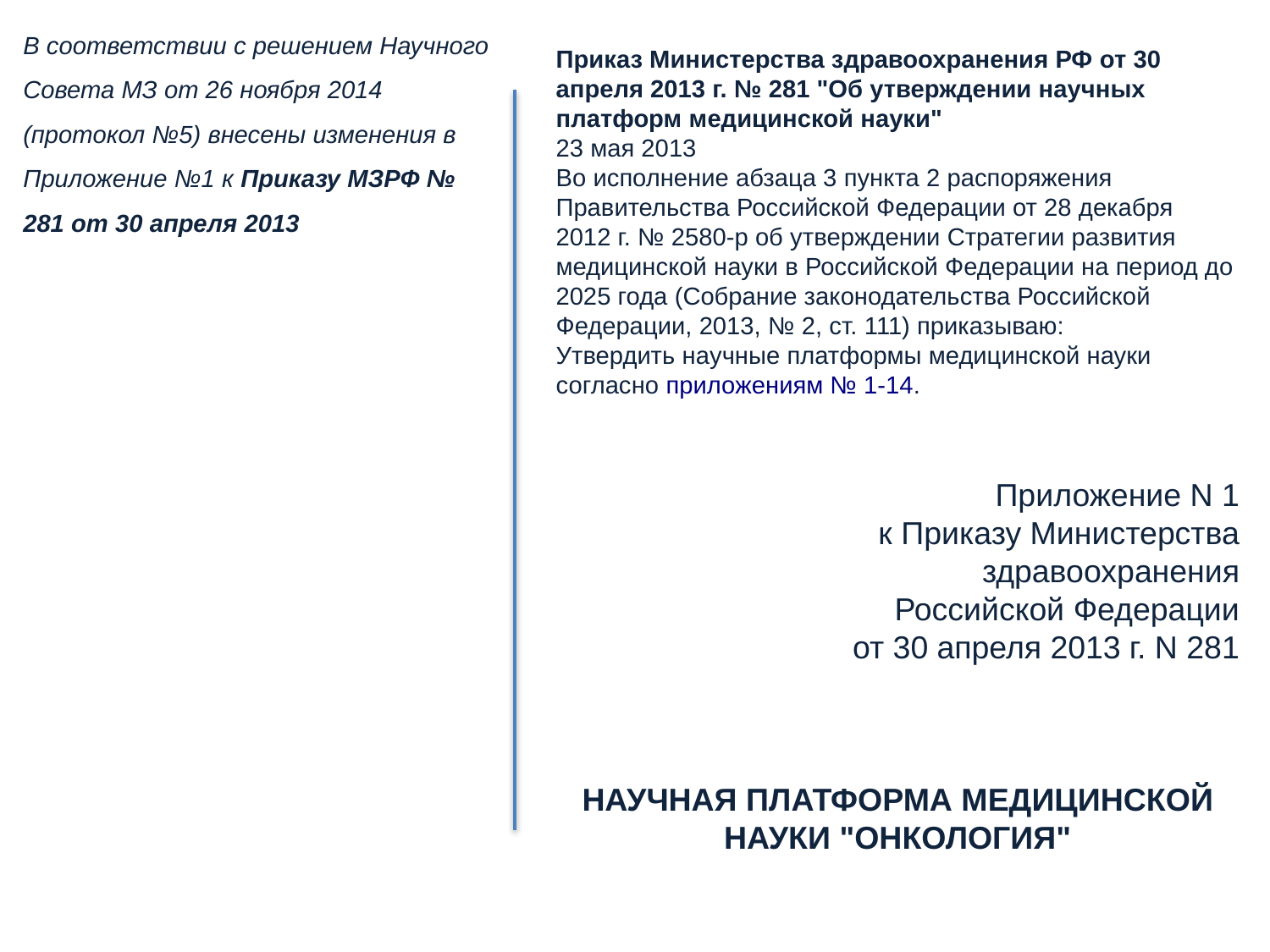

В соответствии с решением Научного Совета МЗ от 26 ноября 2014 (протокол №5) внесены изменения в Приложение №1 к Приказу МЗРФ № 281 от 30 апреля 2013
Приказ Министерства здравоохранения РФ от 30 апреля 2013 г. № 281 "Об утверждении научных платформ медицинской науки"
23 мая 2013
Во исполнение абзаца 3 пункта 2 распоряжения Правительства Российской Федерации от 28 декабря 2012 г. № 2580-р об утверждении Стратегии развития медицинской науки в Российской Федерации на период до 2025 года (Собрание законодательства Российской Федерации, 2013, № 2, ст. 111) приказываю:
Утвердить научные платформы медицинской науки согласно приложениям № 1-14.

Приложение N 1
к Приказу Министерства
здравоохранения
Российской Федерации
от 30 апреля 2013 г. N 281

НАУЧНАЯ ПЛАТФОРМА МЕДИЦИНСКОЙ НАУКИ "ОНКОЛОГИЯ"